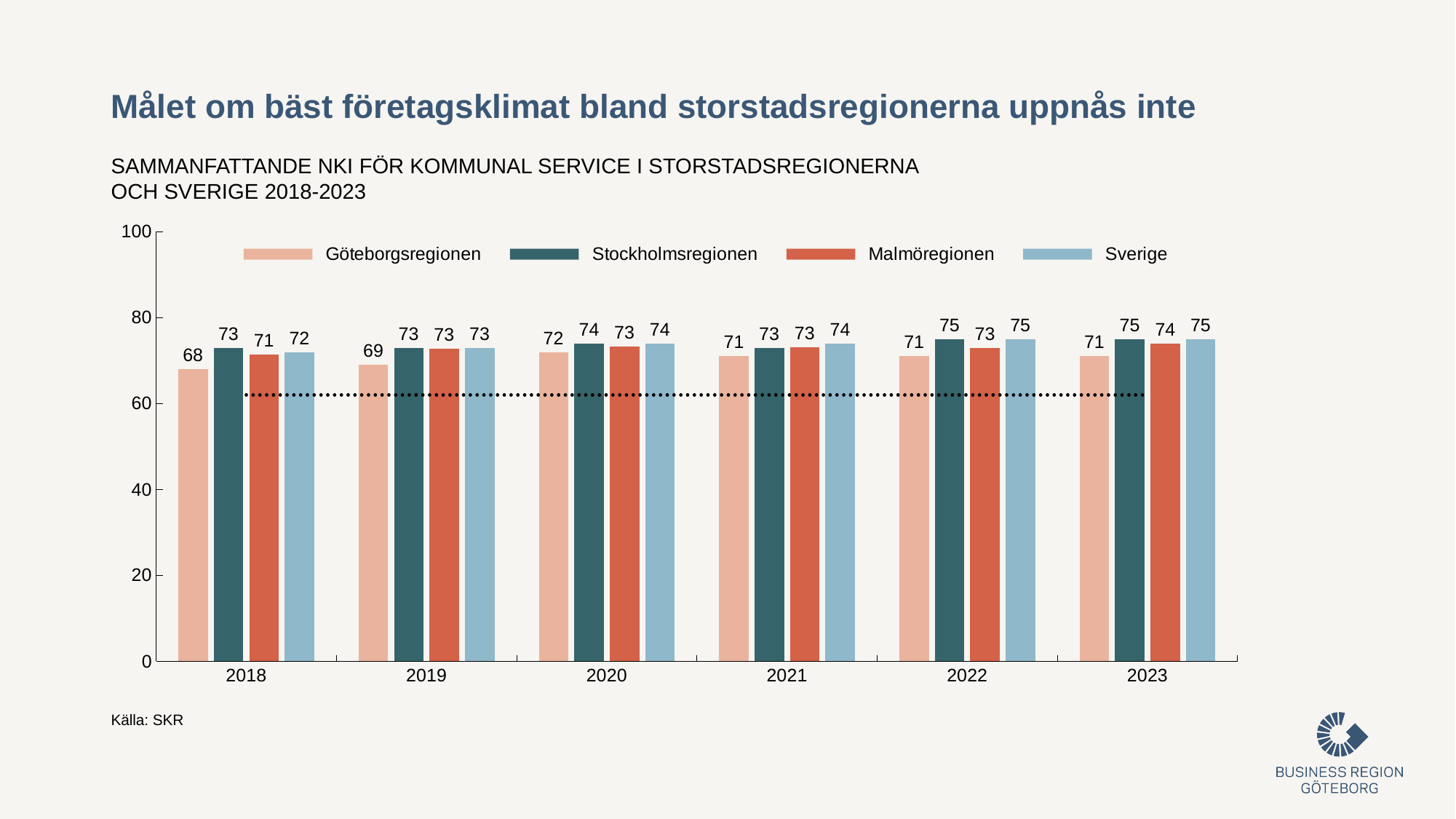

# Målet om bäst företagsklimat bland storstadsregionerna uppnås inte
Sammanfattande NKI för kommunal service I STORSTADSREGIONERNA OCH SVERIGE 2018-2023

### Chart

| Category |  |  |  |  |  |
|---|---|---|---|---|---|
| 2018 | 68.0 | 73.0 | 71.41859270672829 | 72.0 | 62.0 |
| 2019 | 69.0 | 73.0 | 72.72732095490717 | 73.0 | 62.0 |
| 2020 | 72.0 | 74.0 | 73.28587015821059 | 74.0 | 62.0 |
| 2021 | 71.0 | 73.0 | 73.08008898776419 | 74.0 | 62.0 |
| 2022 | 71.0 | 75.0 | 73.0 | 75.0 | 62.0 |
| 2023 | 71.0 | 75.0 | 74.0 | 75.0 | 62.0 |
Källa: SKR